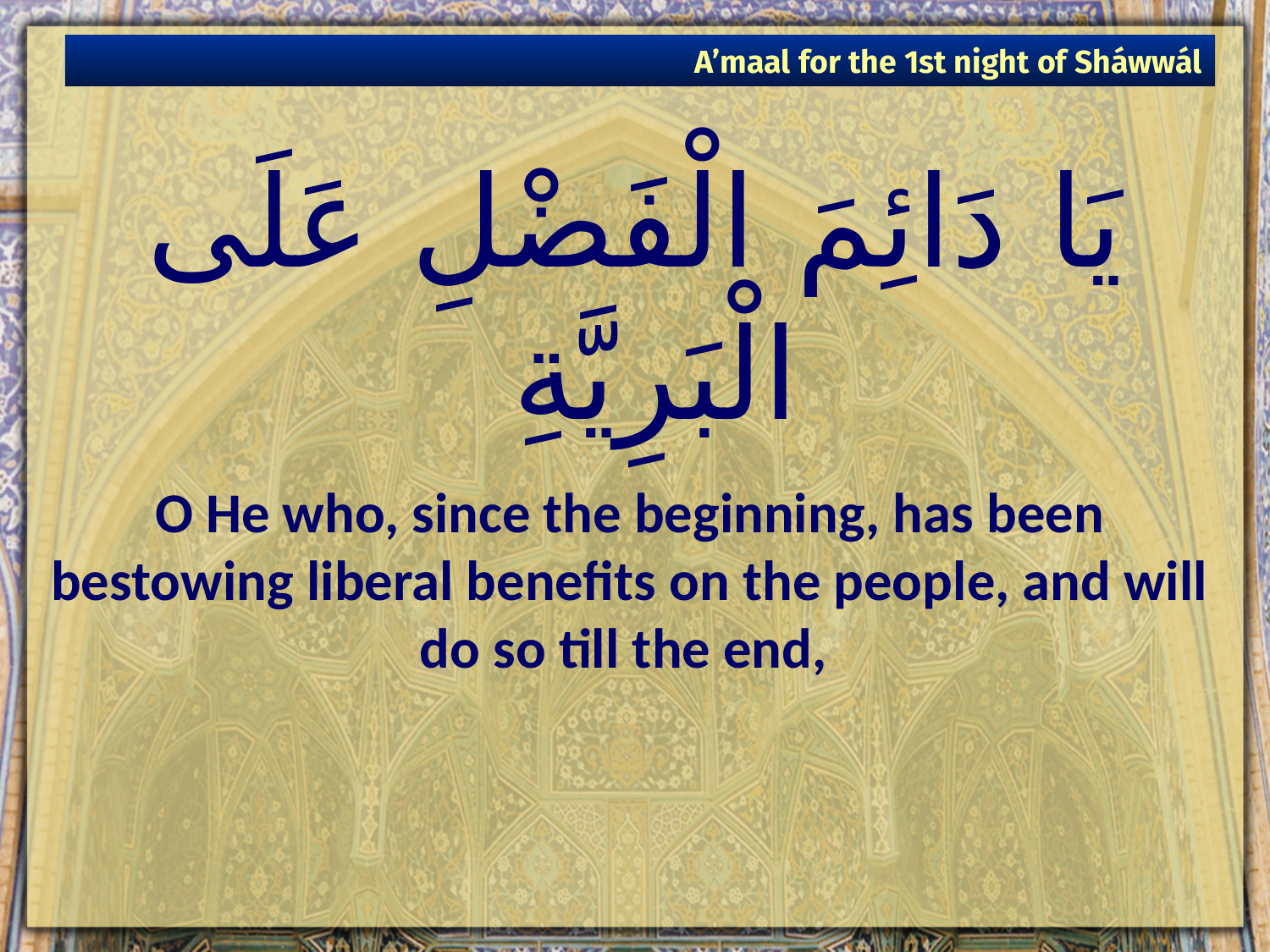

A’maal for the 1st night of Sháwwál
# يَا دَائِمَ الْفَضْلِ عَلَى الْبَرِيَّةِ
O He who, since the beginning, has been bestowing liberal benefits on the people, and will do so till the end,